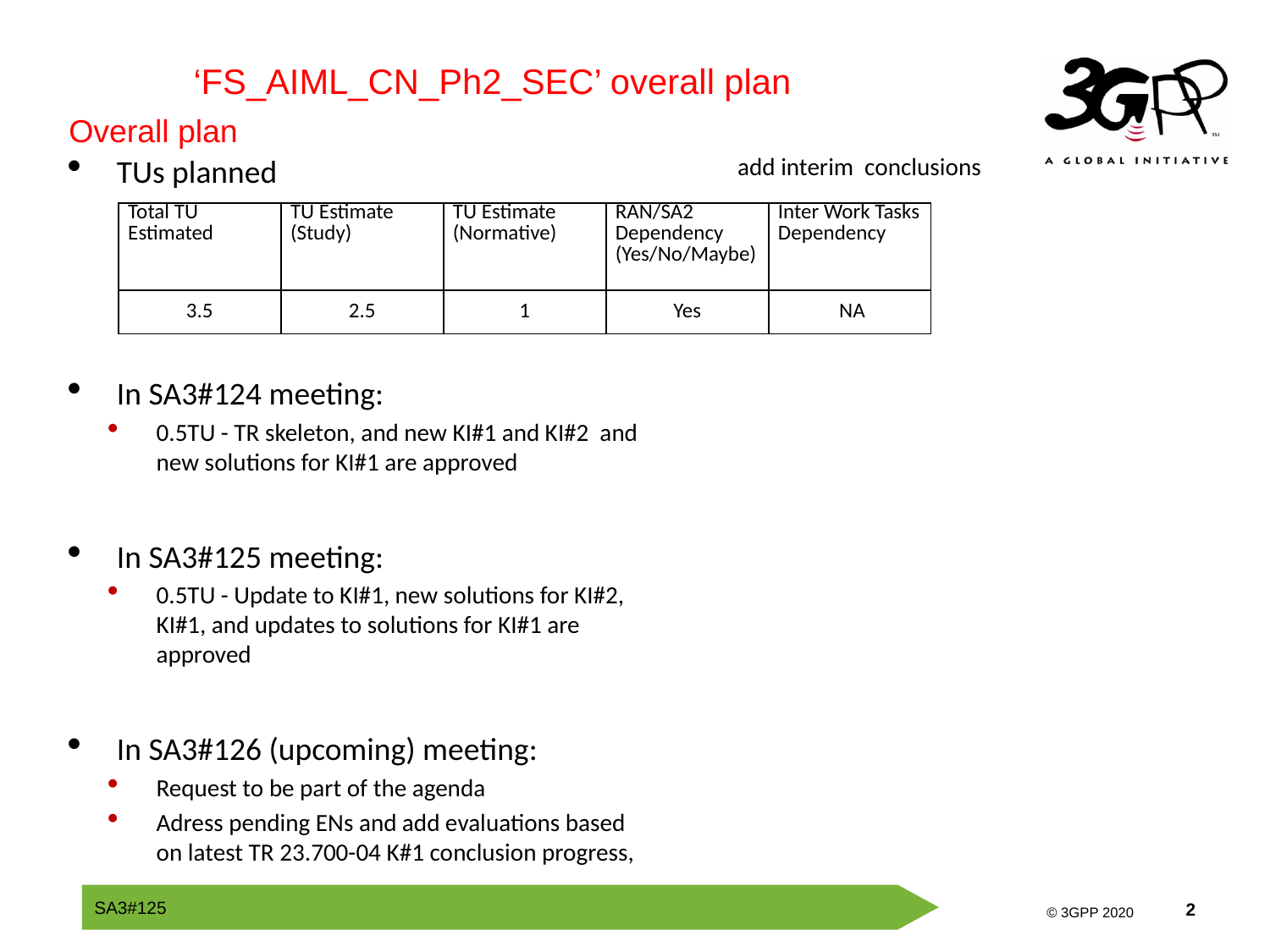

‘FS_AIML_CN_Ph2_SEC’ overall plan
Overall plan
TUs planned

In SA3#124 meeting:
0.5TU - TR skeleton, and new KI#1 and KI#2  and new solutions for KI#1 are approved

In SA3#125 meeting:
0.5TU - Update to KI#1, new solutions for KI#2, KI#1, and updates to solutions for KI#1 are approved

In SA3#126 (upcoming) meeting:
Request to be part of the agenda
Adress pending ENs and add evaluations based on latest TR 23.700-04 K#1 conclusion progress, add interim  conclusions

| Total TU Estimated | TU Estimate (Study) | TU Estimate (Normative) | RAN/SA2 Dependency (Yes/No/Maybe) | Inter Work Tasks Dependency |
| --- | --- | --- | --- | --- |
| 3.5 | 2.5 | 1 | Yes | NA |